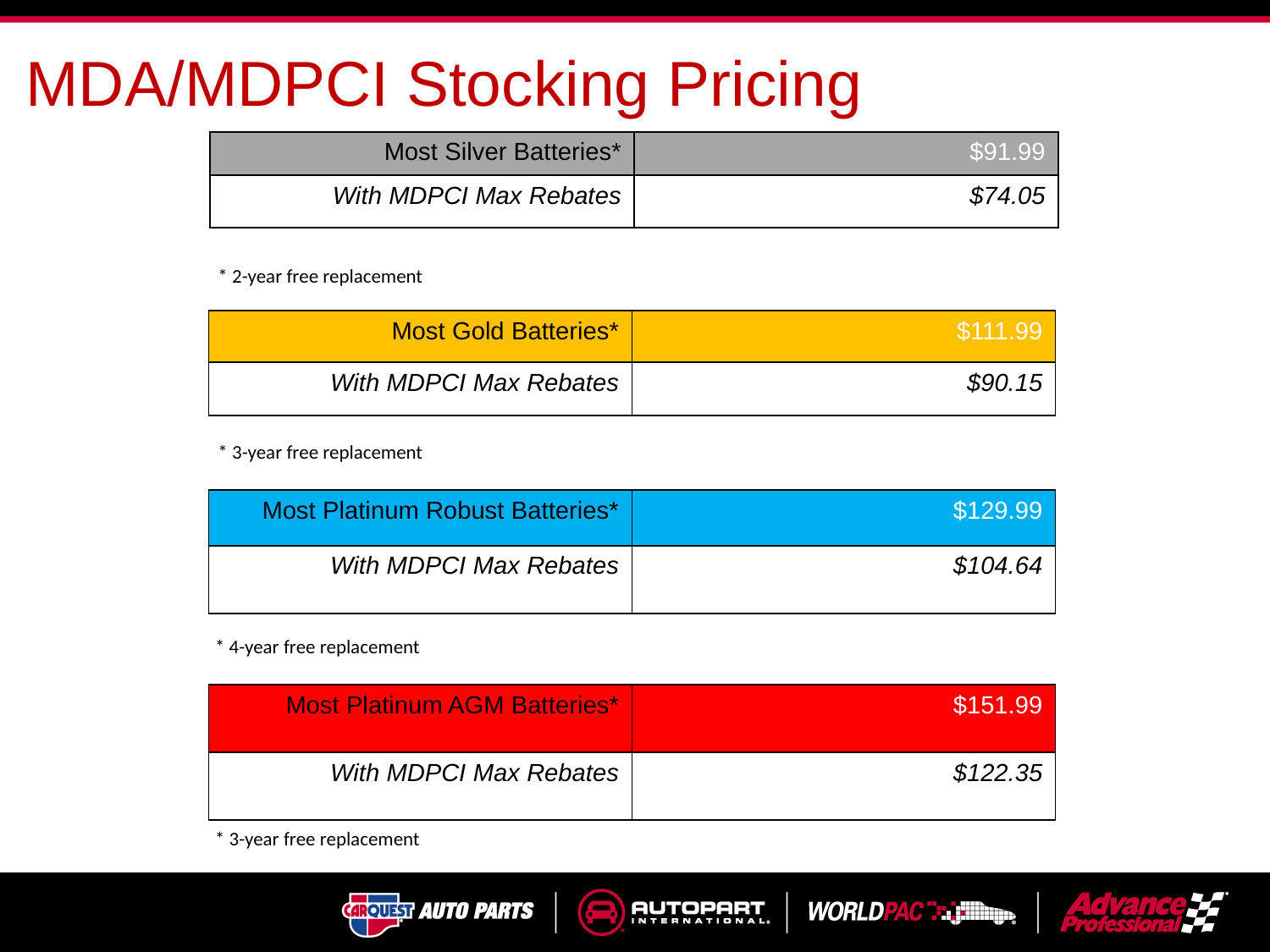

# MDA/MDPCI Stocking Pricing
| Most Silver Batteries\* | $91.99 |
| --- | --- |
| With MDPCI Max Rebates | $74.05 |
* 2-year free replacement
| Most Gold Batteries\* | $111.99 |
| --- | --- |
| With MDPCI Max Rebates | $90.15 |
* 3-year free replacement
| Most Platinum Robust Batteries\* | $129.99 |
| --- | --- |
| With MDPCI Max Rebates | $104.64 |
* 4-year free replacement
| Most Platinum AGM Batteries\* | $151.99 |
| --- | --- |
| With MDPCI Max Rebates | $122.35 |
* 3-year free replacement